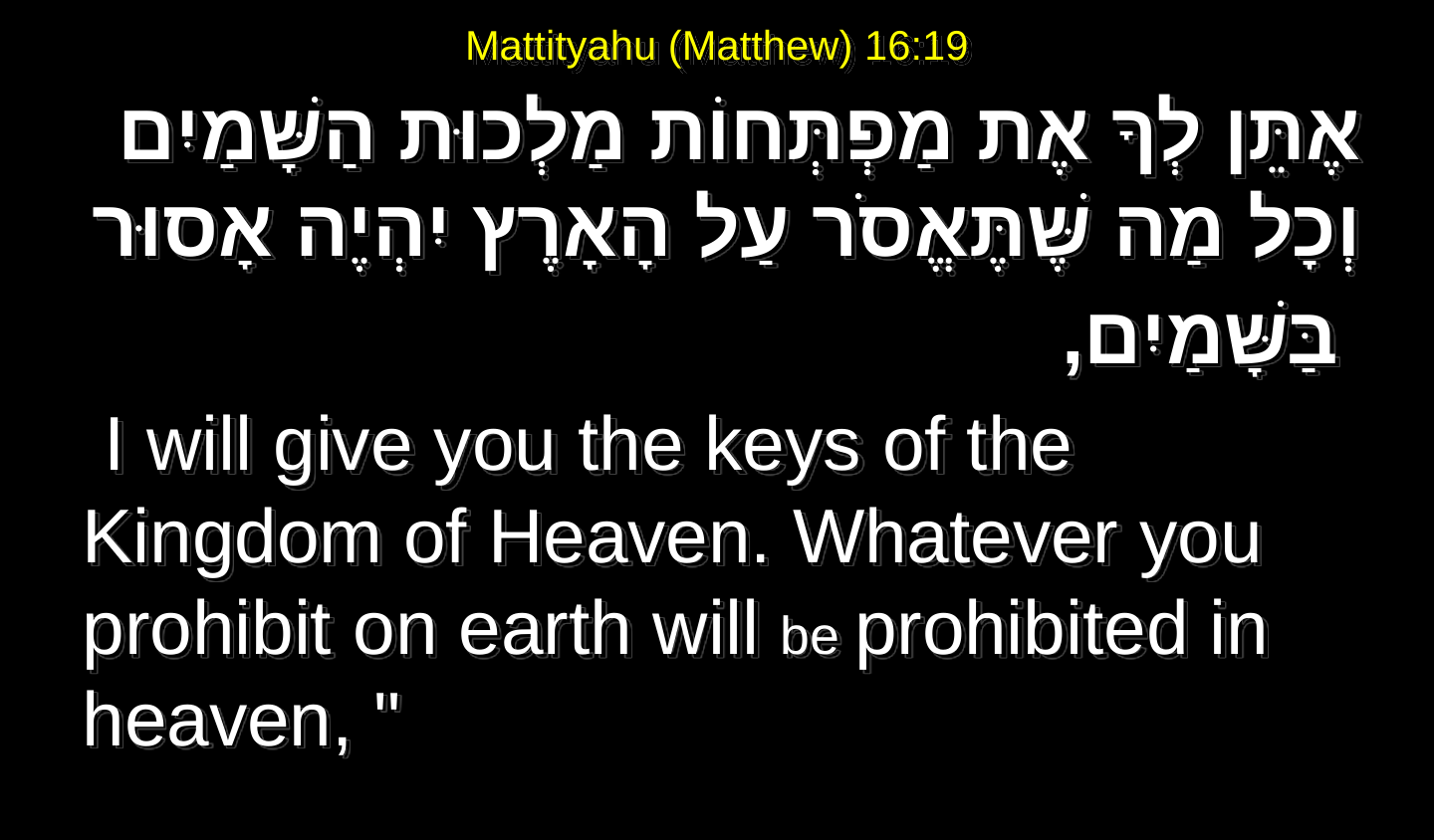

# Mattityahu (Matthew) 16:19
אֶתֵּן לְךָ אֶת מַפְתְּחוֹת מַלְכוּת הַשָּׁמַיִם וְכָל מַה שֶּׁתֶּאֱסֹר עַל הָאָרֶץ יִהְיֶה אָסוּר
 בַּשָּׁמַיִם,
 I will give you the keys of the Kingdom of Heaven. Whatever you prohibit on earth will be prohibited in heaven, "